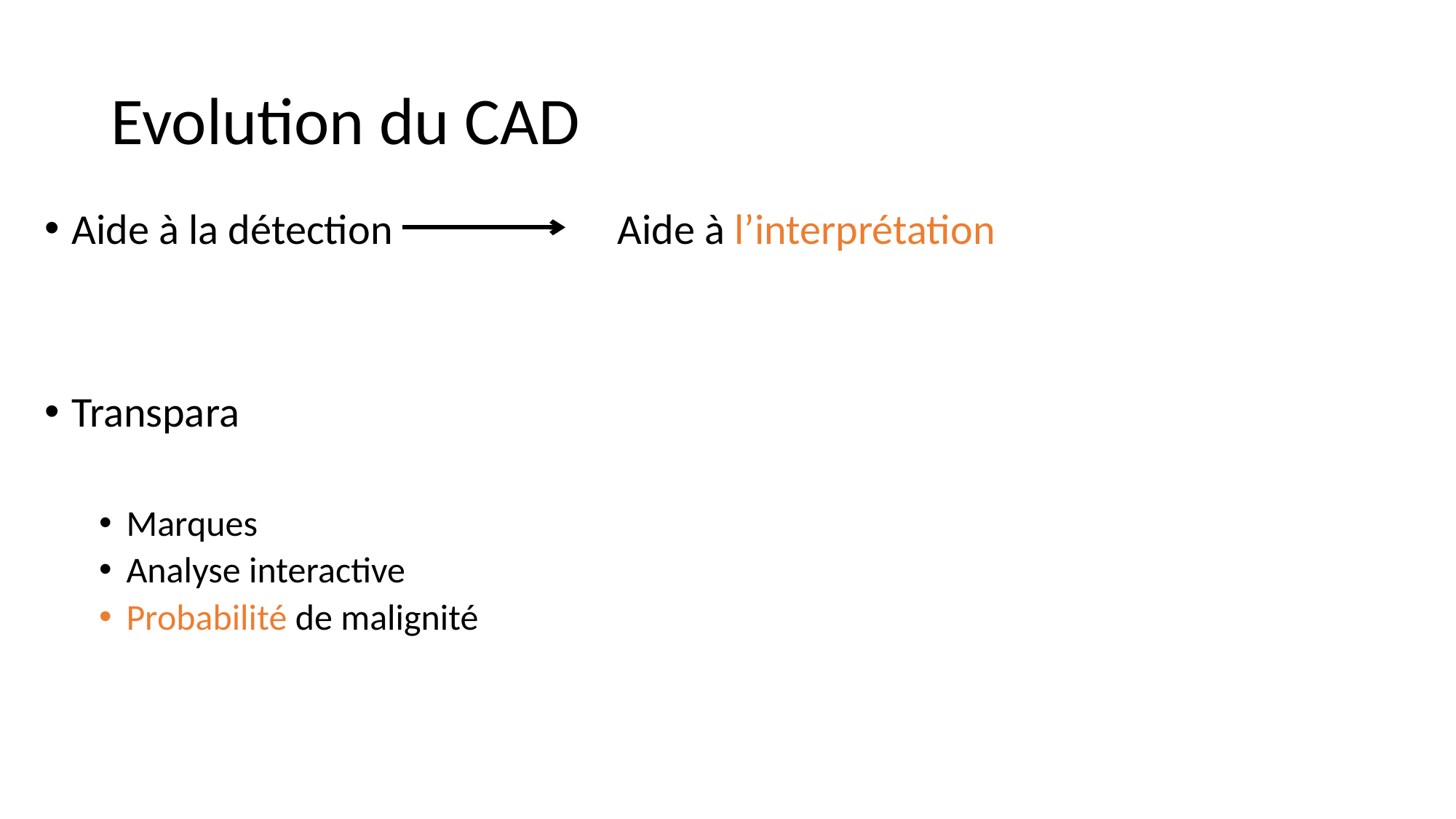

# Evolution du CAD
Aide à la détection       		Aide à l’interprétation

Transpara

Marques
Analyse interactive
Probabilité de malignité